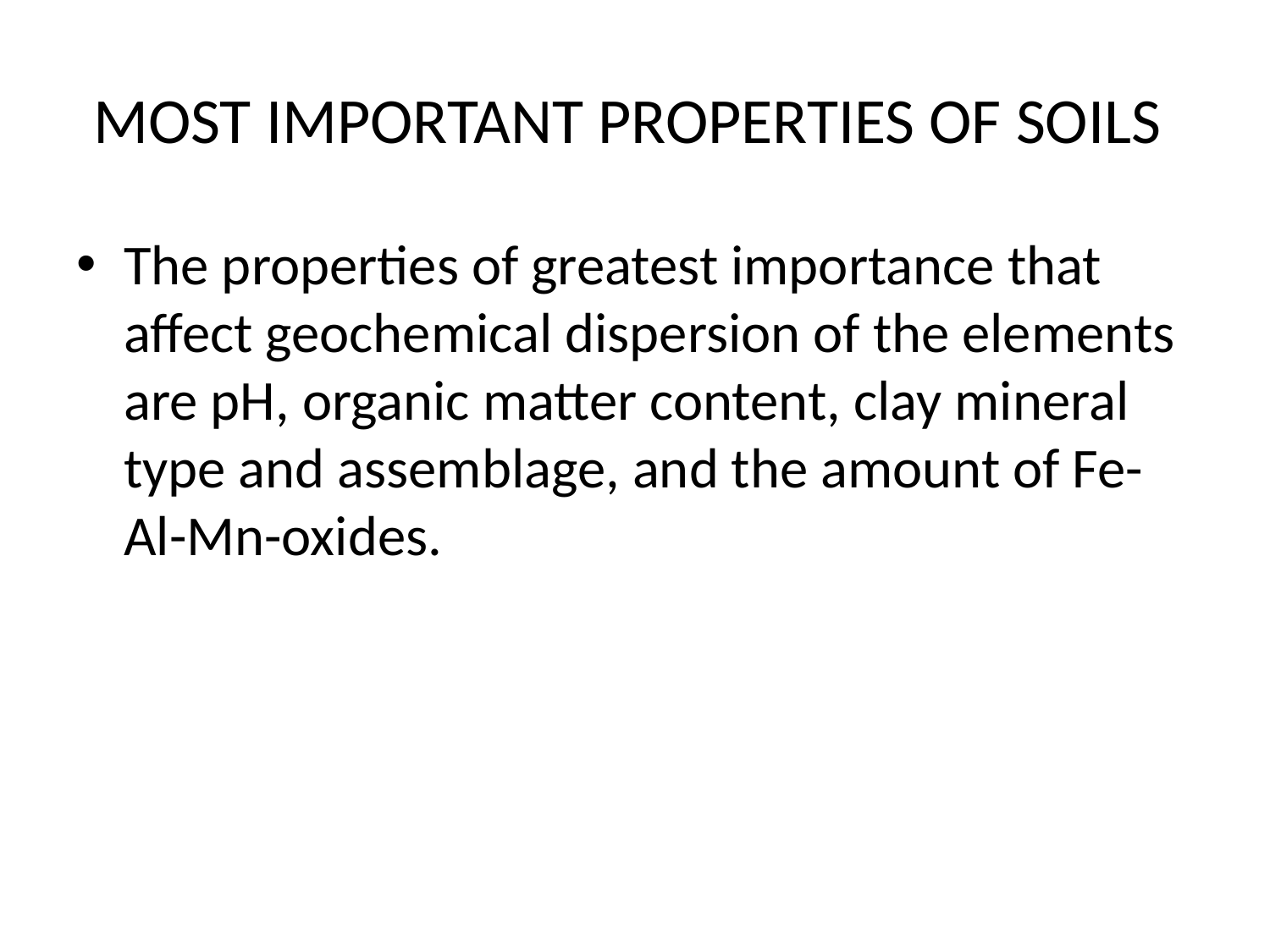

# MOST IMPORTANT PROPERTIES OF SOILS
The properties of greatest importance that affect geochemical dispersion of the elements are pH, organic matter content, clay mineral type and assemblage, and the amount of Fe-Al-Mn-oxides.